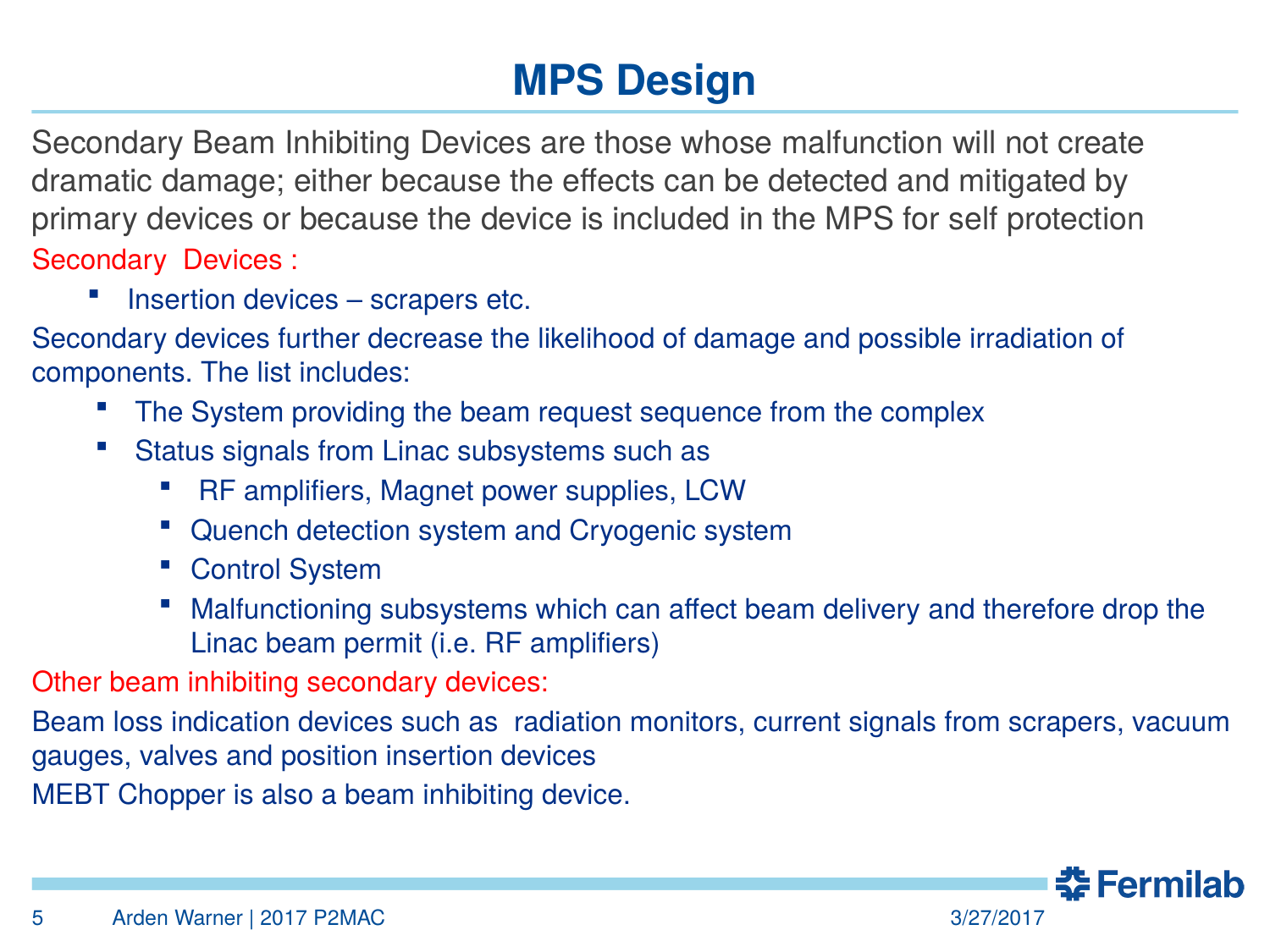

# MPS Design
Secondary Beam Inhibiting Devices are those whose malfunction will not create dramatic damage; either because the effects can be detected and mitigated by primary devices or because the device is included in the MPS for self protection
Secondary  Devices :
Insertion devices – scrapers etc.
Secondary devices further decrease the likelihood of damage and possible irradiation of components. The list includes:
The System providing the beam request sequence from the complex
Status signals from Linac subsystems such as
 RF amplifiers, Magnet power supplies, LCW
Quench detection system and Cryogenic system
Control System
Malfunctioning subsystems which can affect beam delivery and therefore drop the Linac beam permit (i.e. RF amplifiers)
Other beam inhibiting secondary devices:
Beam loss indication devices such as  radiation monitors, current signals from scrapers, vacuum gauges, valves and position insertion devices
MEBT Chopper is also a beam inhibiting device.

5
Arden Warner | 2017 P2MAC
3/27/2017